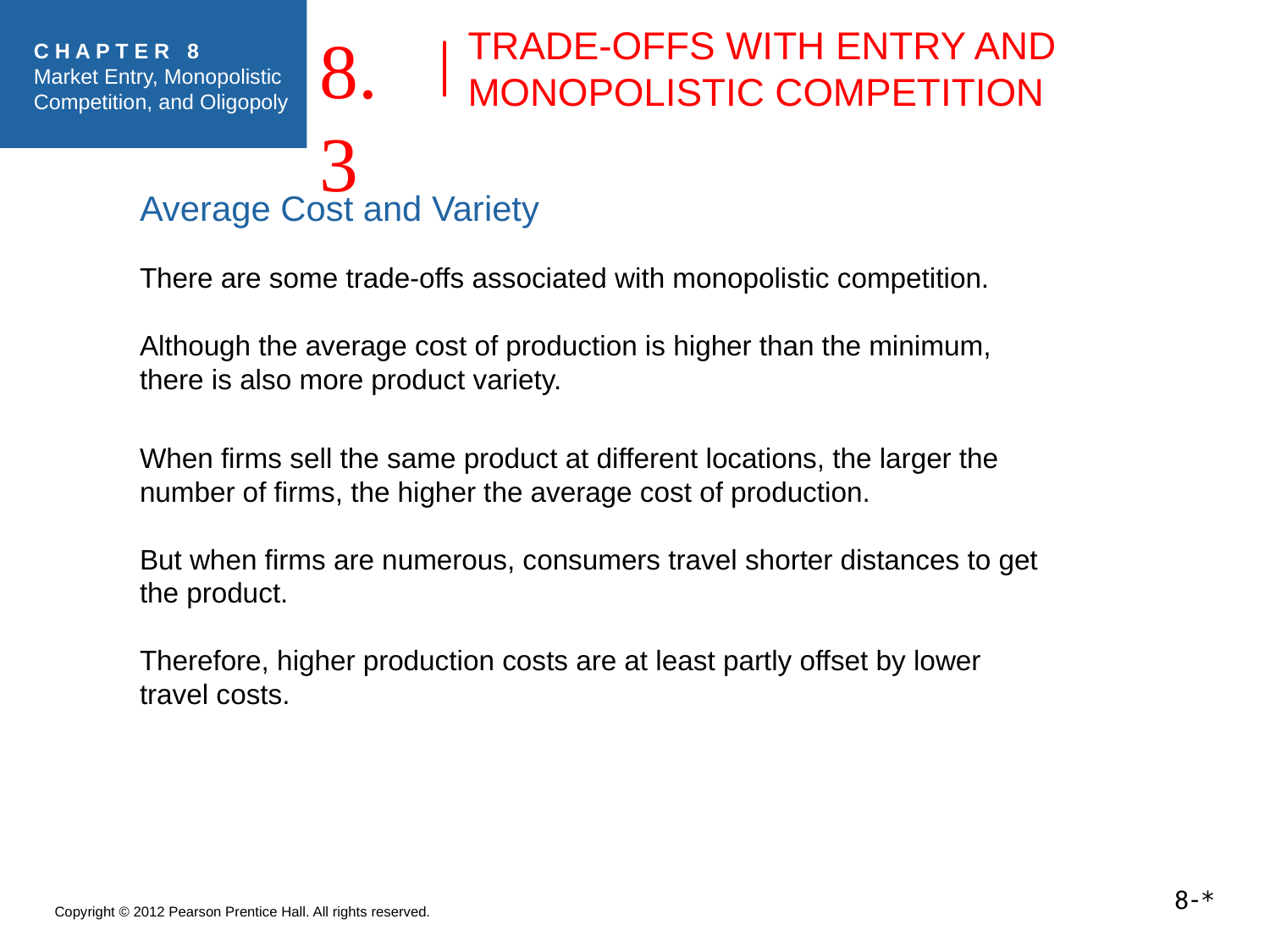

8.3
# TRADE-OFFS WITH ENTRY AND MONOPOLISTIC COMPETITION
Average Cost and Variety
There are some trade-offs associated with monopolistic competition.

Although the average cost of production is higher than the minimum, there is also more product variety.
When firms sell the same product at different locations, the larger the number of firms, the higher the average cost of production.

But when firms are numerous, consumers travel shorter distances to get the product.

Therefore, higher production costs are at least partly offset by lower travel costs.